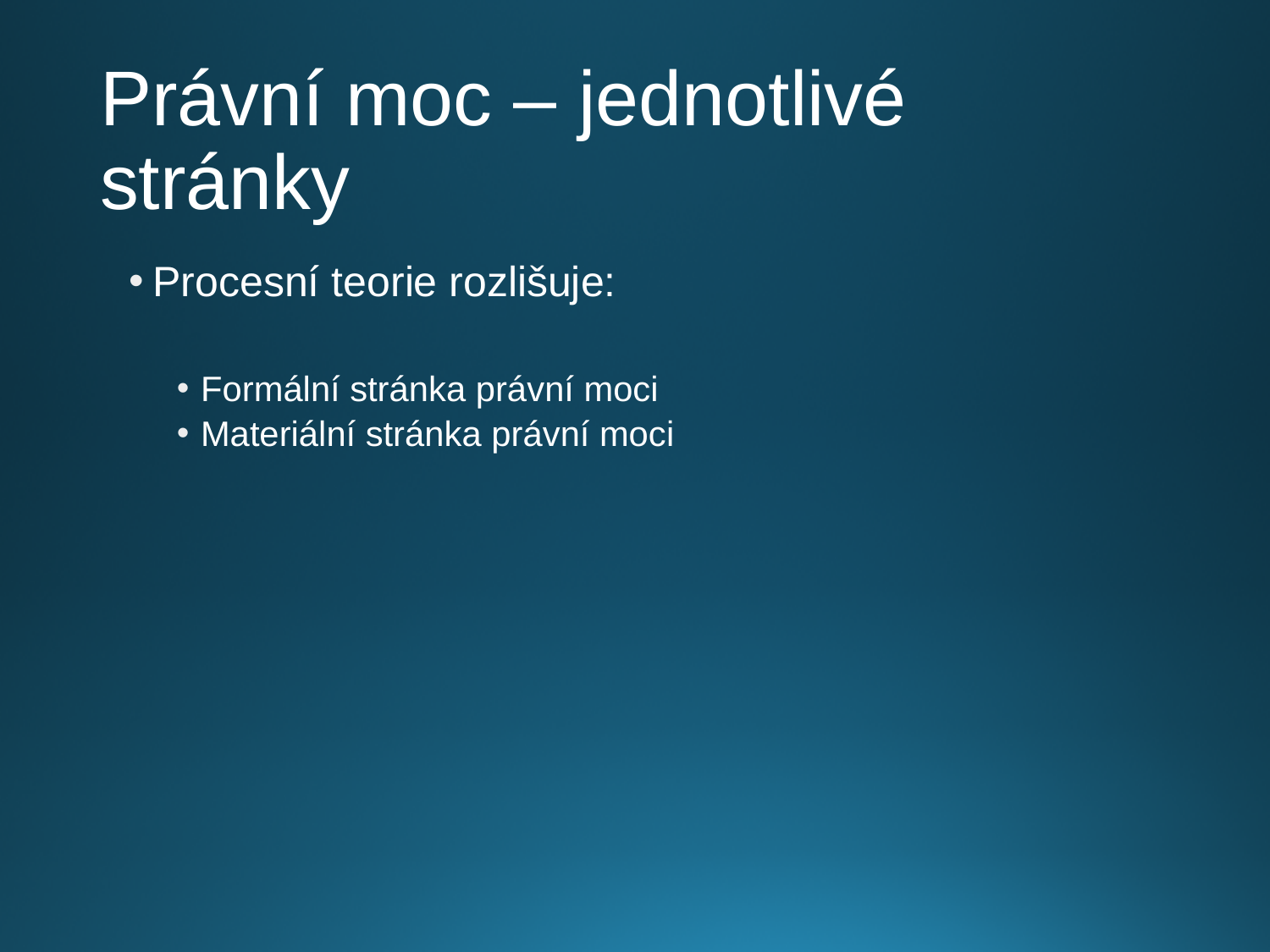

# Právní moc – jednotlivé stránky
Procesní teorie rozlišuje:

Formální stránka právní moci
Materiální stránka právní moci